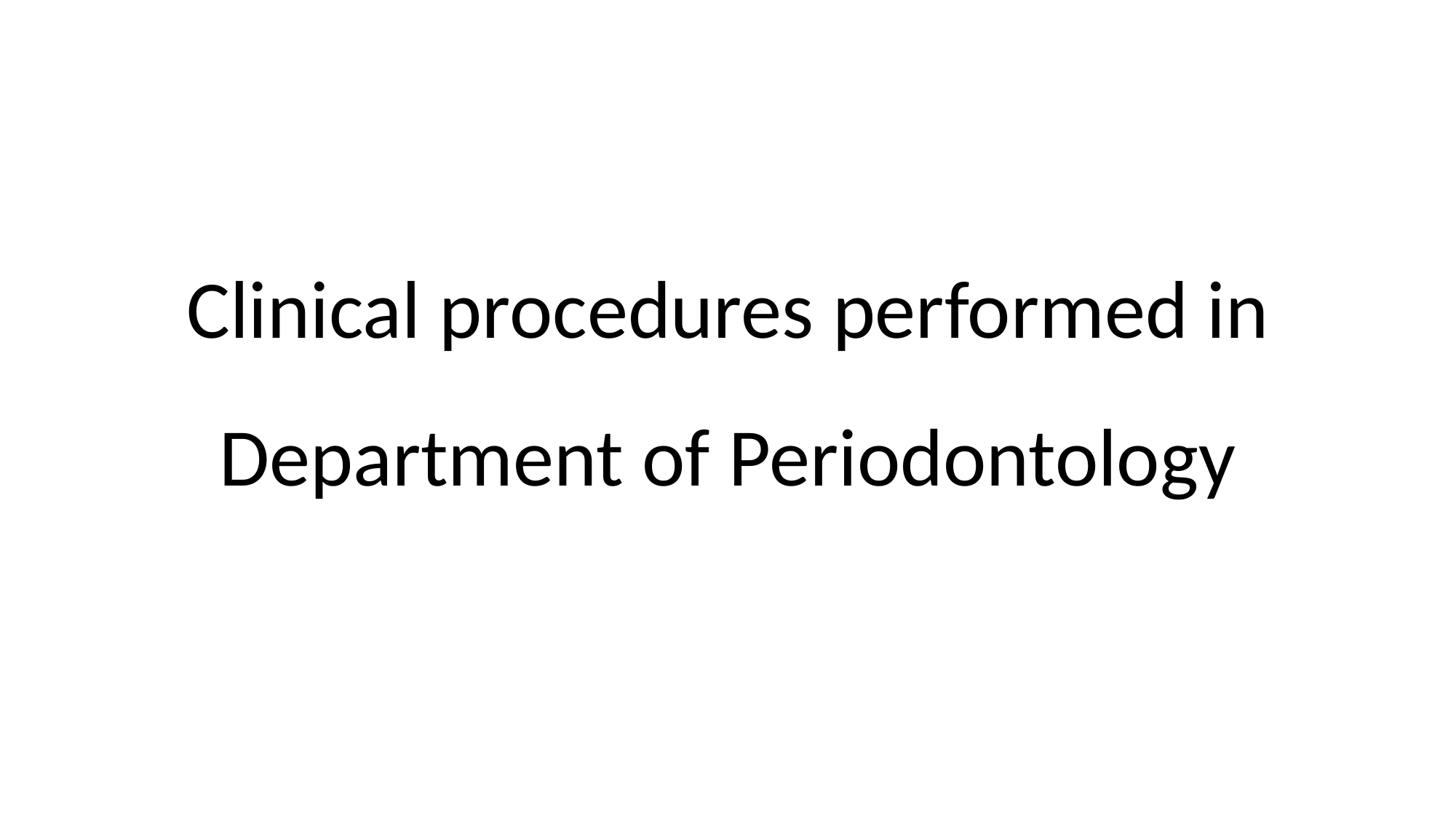

# Clinical procedures performed in Department of Periodontology